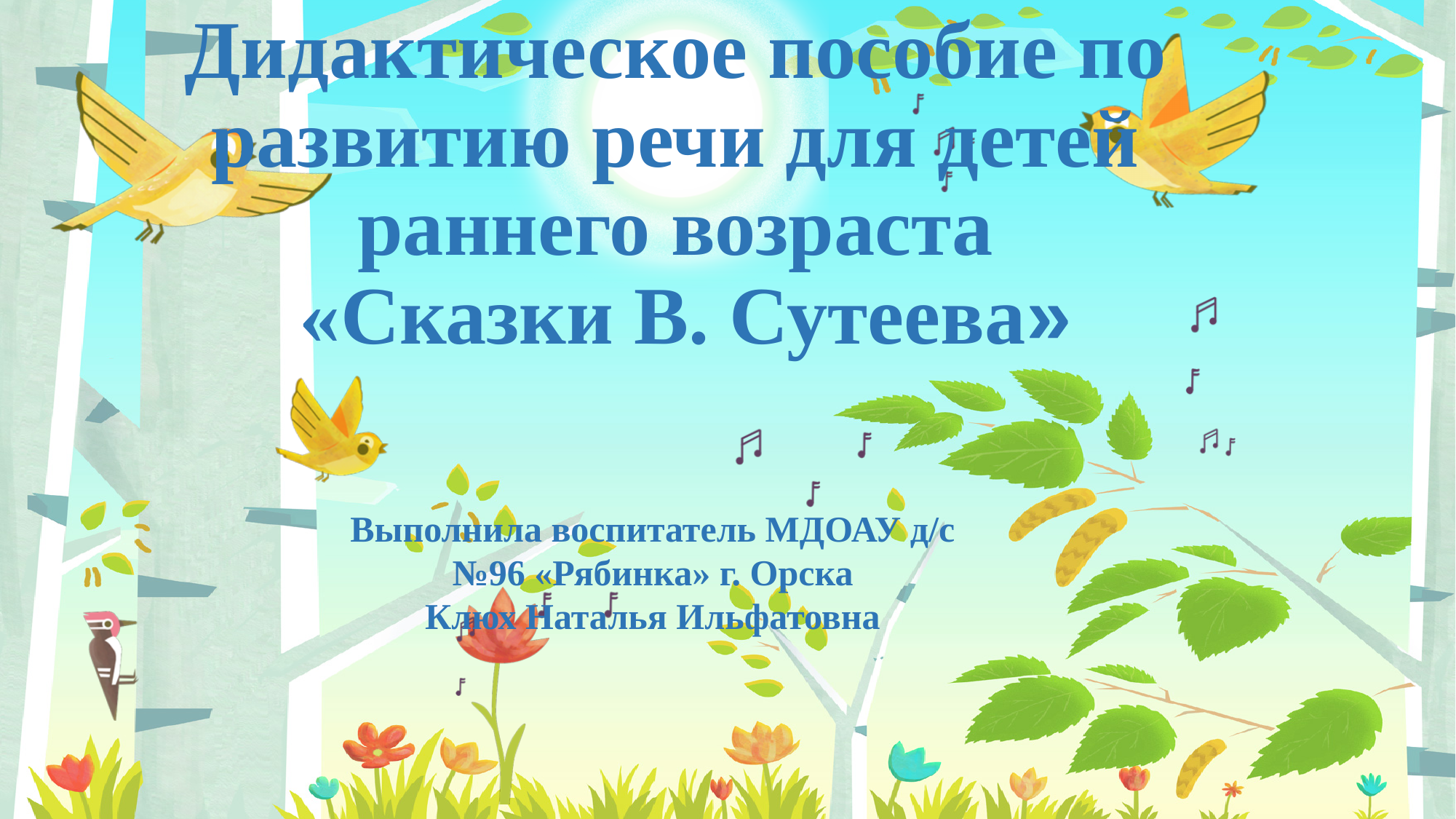

# Дидактическое пособие по развитию речи для детей раннего возраста «Сказки В. Сутеева»
Выполнила воспитатель МДОАУ д/с №96 «Рябинка» г. Орска
Клюх Наталья Ильфатовна